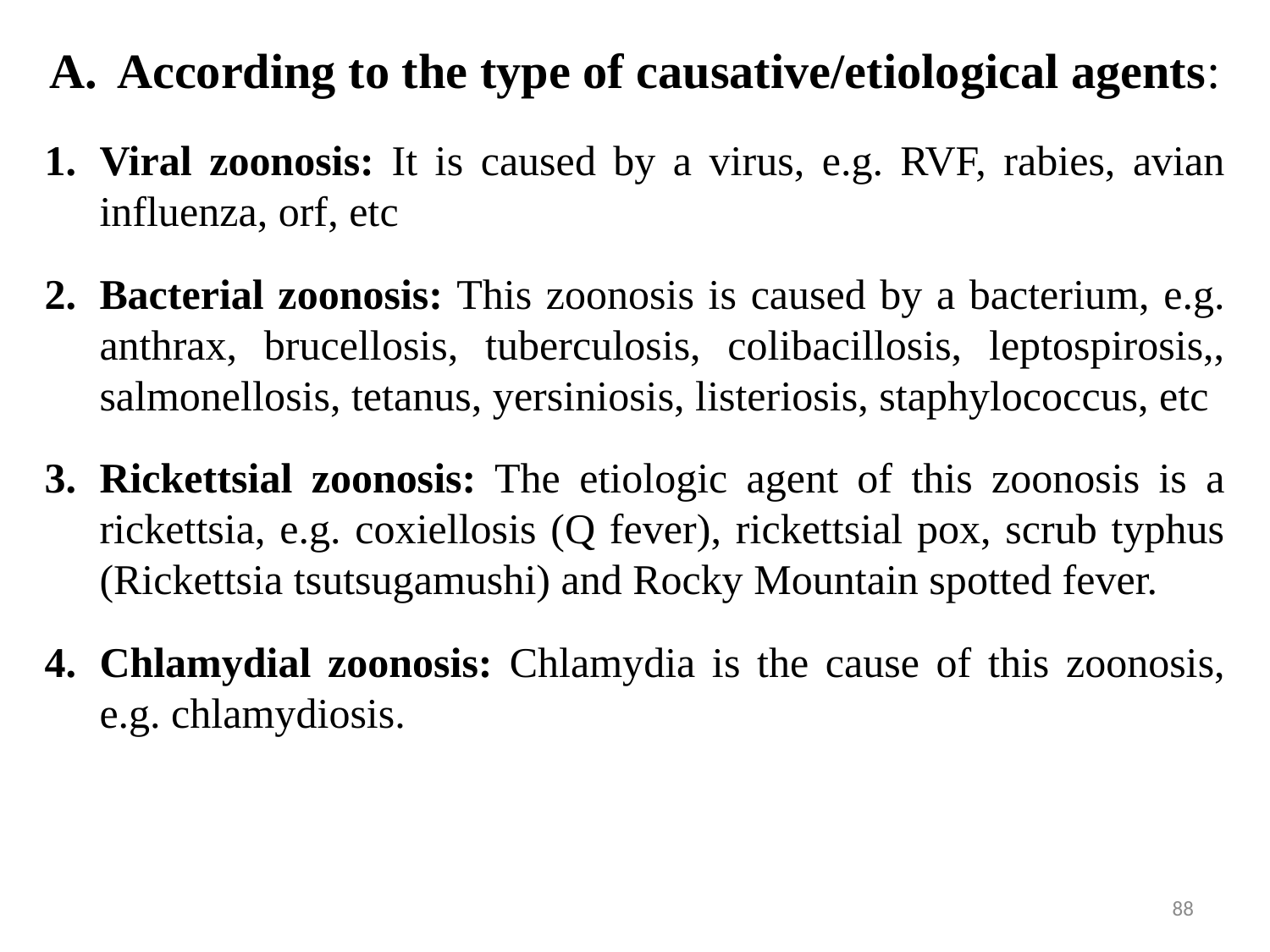

# According to the type of causative/etiological agents:
Viral zoonosis: It is caused by a virus, e.g. RVF, rabies, avian influenza, orf, etc
Bacterial zoonosis: This zoonosis is caused by a bacterium, e.g. anthrax, brucellosis, tuberculosis, colibacillosis, leptospirosis,, salmonellosis, tetanus, yersiniosis, listeriosis, staphylococcus, etc
Rickettsial zoonosis: The etiologic agent of this zoonosis is a rickettsia, e.g. coxiellosis (Q fever), rickettsial pox, scrub typhus (Rickettsia tsutsugamushi) and Rocky Mountain spotted fever.
Chlamydial zoonosis: Chlamydia is the cause of this zoonosis, e.g. chlamydiosis.
88